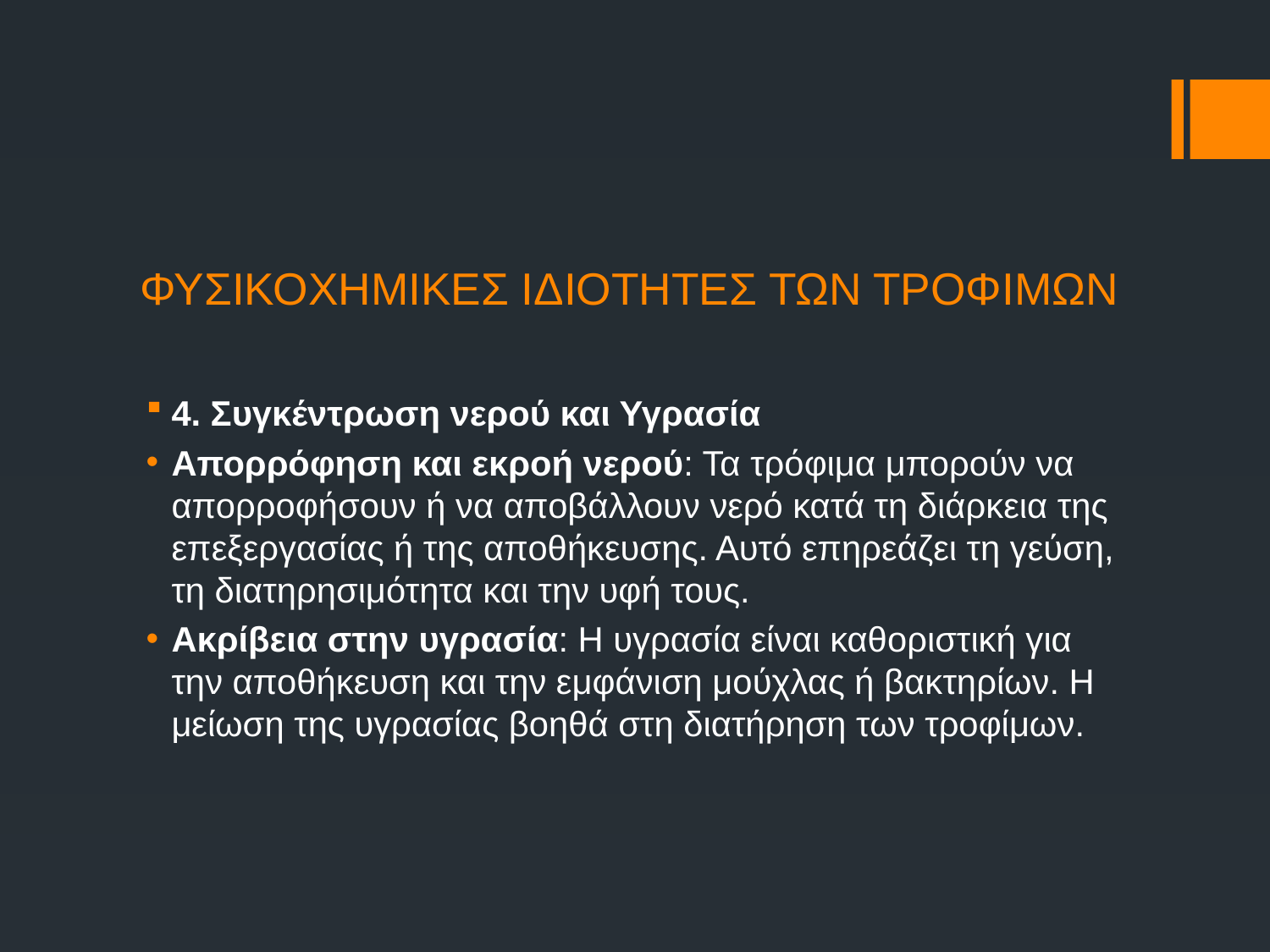

# ΦΥΣΙΚΟΧΗΜΙΚΕΣ ΙΔΙΟΤΗΤΕΣ ΤΩΝ ΤΡΟΦΙΜΩΝ
4. Συγκέντρωση νερού και Υγρασία
Απορρόφηση και εκροή νερού: Τα τρόφιμα μπορούν να απορροφήσουν ή να αποβάλλουν νερό κατά τη διάρκεια της επεξεργασίας ή της αποθήκευσης. Αυτό επηρεάζει τη γεύση, τη διατηρησιμότητα και την υφή τους.
Ακρίβεια στην υγρασία: Η υγρασία είναι καθοριστική για την αποθήκευση και την εμφάνιση μούχλας ή βακτηρίων. Η μείωση της υγρασίας βοηθά στη διατήρηση των τροφίμων.